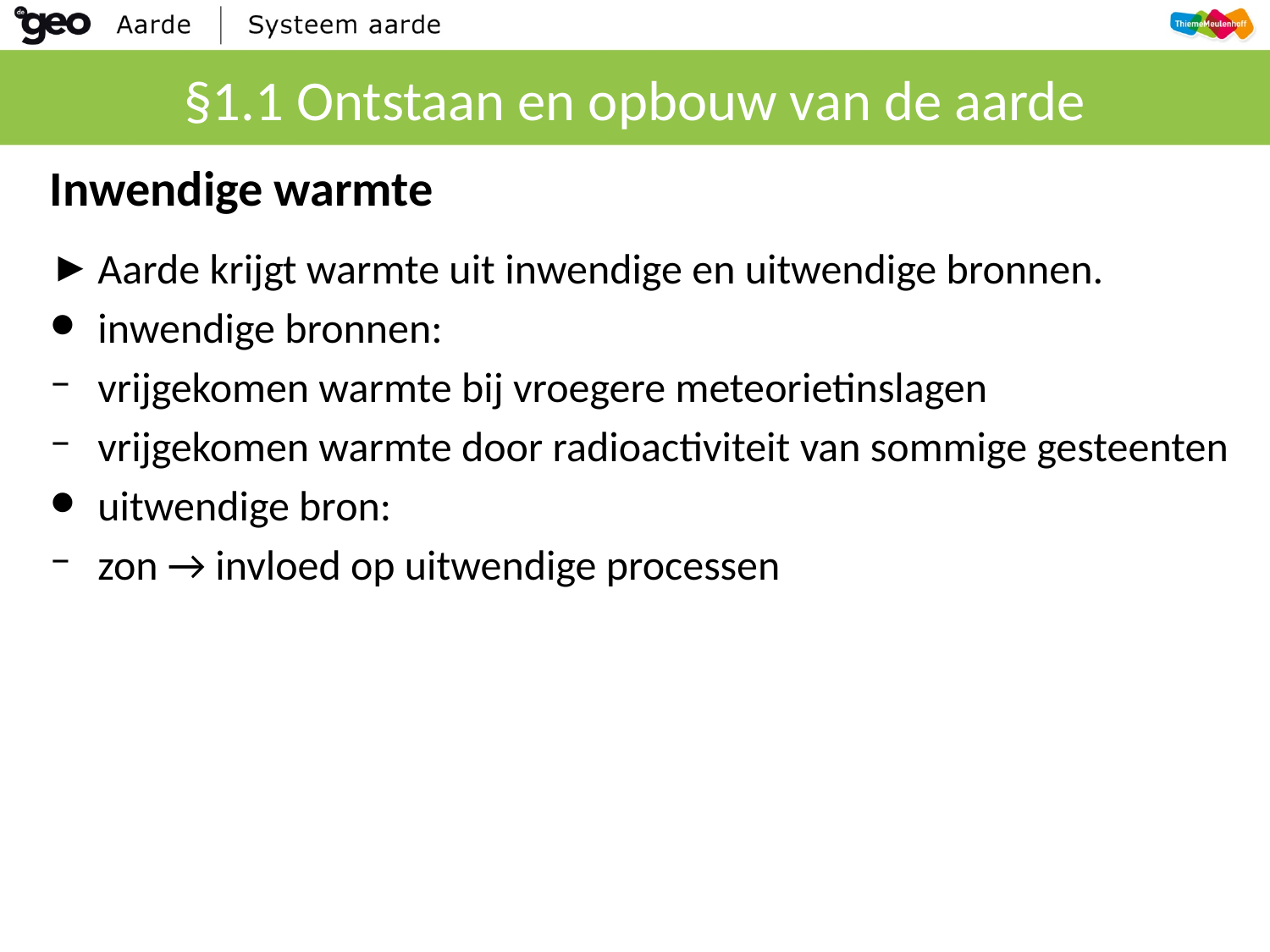

# §1.1 Ontstaan en opbouw van de aarde
Inwendige warmte
Aarde krijgt warmte uit inwendige en uitwendige bronnen.
inwendige bronnen:
vrijgekomen warmte bij vroegere meteorietinslagen
vrijgekomen warmte door radioactiviteit van sommige gesteenten
uitwendige bron:
zon → invloed op uitwendige processen